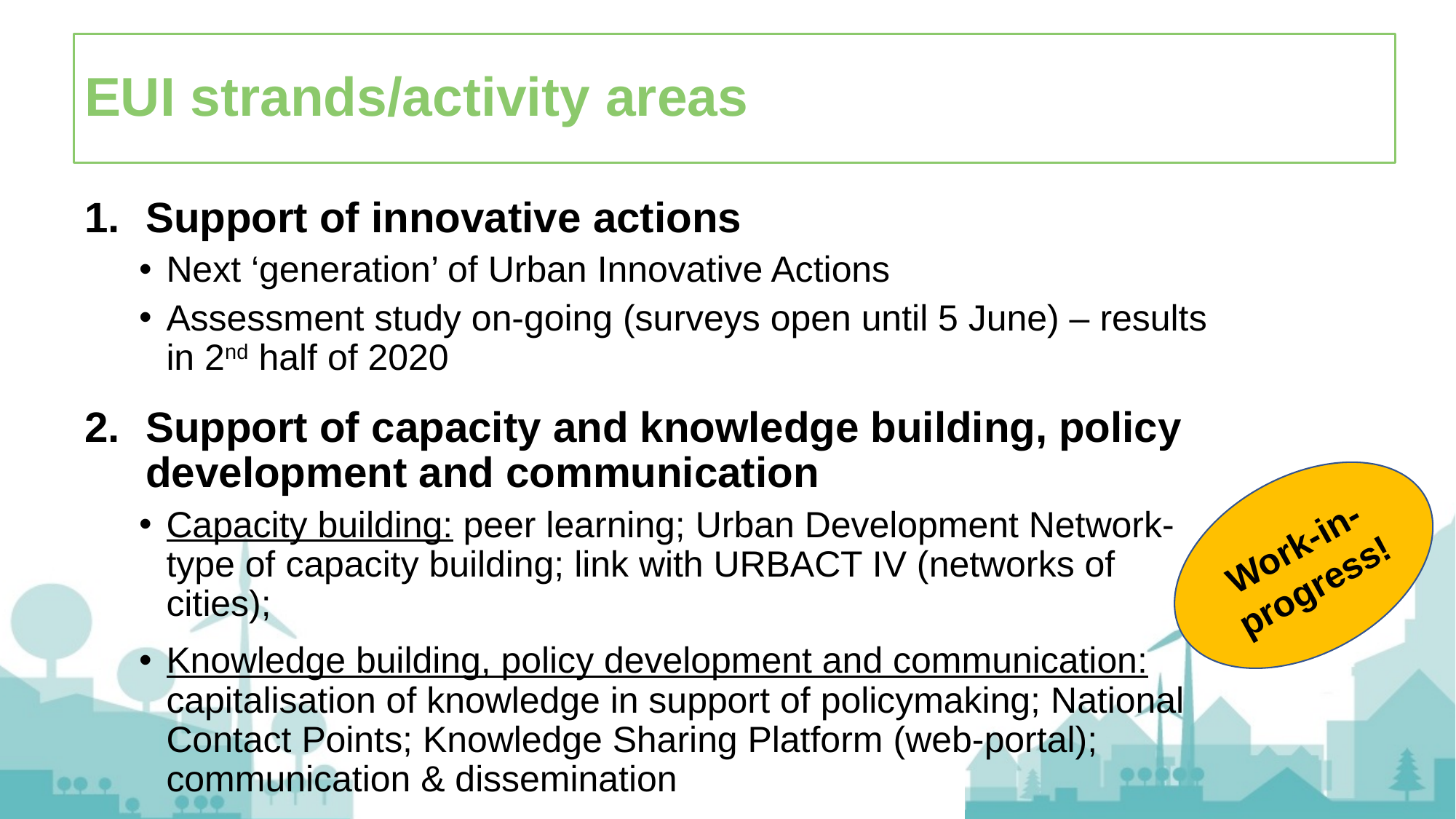

# EUI strands/activity areas
Support of innovative actions
Next ‘generation’ of Urban Innovative Actions
Assessment study on-going (surveys open until 5 June) – results in 2nd half of 2020
Support of capacity and knowledge building, policy development and communication
Capacity building: peer learning; Urban Development Network-type of capacity building; link with URBACT IV (networks of cities);
Knowledge building, policy development and communication: capitalisation of knowledge in support of policymaking; National Contact Points; Knowledge Sharing Platform (web-portal); communication & dissemination

Work-in-progress!